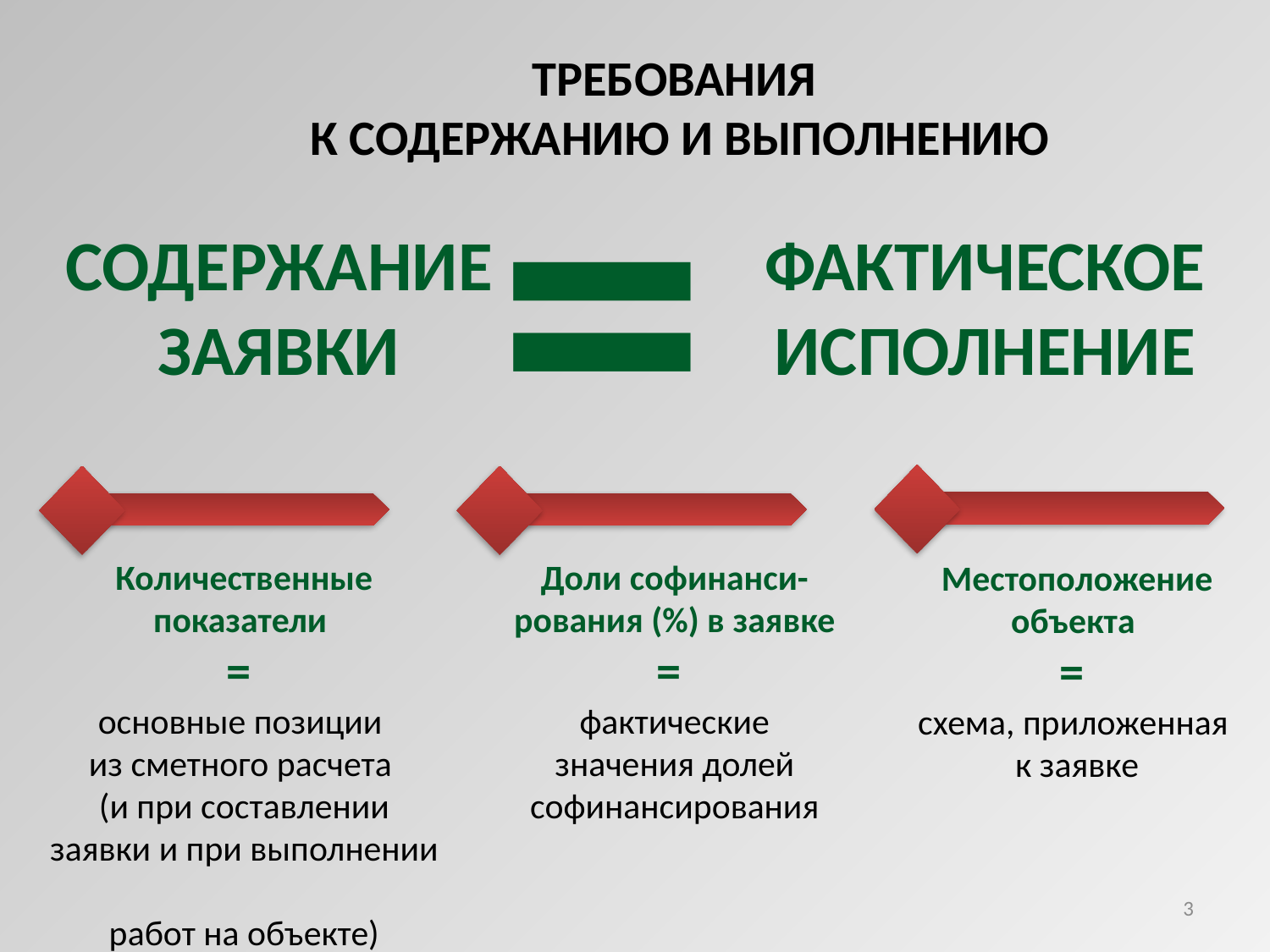

=
СОДЕРЖАНИЕ ЗАЯВКИ
ФАКТИЧЕСКОЕ ИСПОЛНЕНИЕ
ТРЕБОВАНИЯ
К СОДЕРЖАНИЮ И ВЫПОЛНЕНИЮ

Количественные показатели
=
основные позиции
из сметного расчета
(и при составлении заявки и при выполнении
работ на объекте)
Доли софинанси-
рования (%) в заявке
=
фактические значения долей софинансирования
Местоположение объекта
=
схема, приложенная
к заявке
3